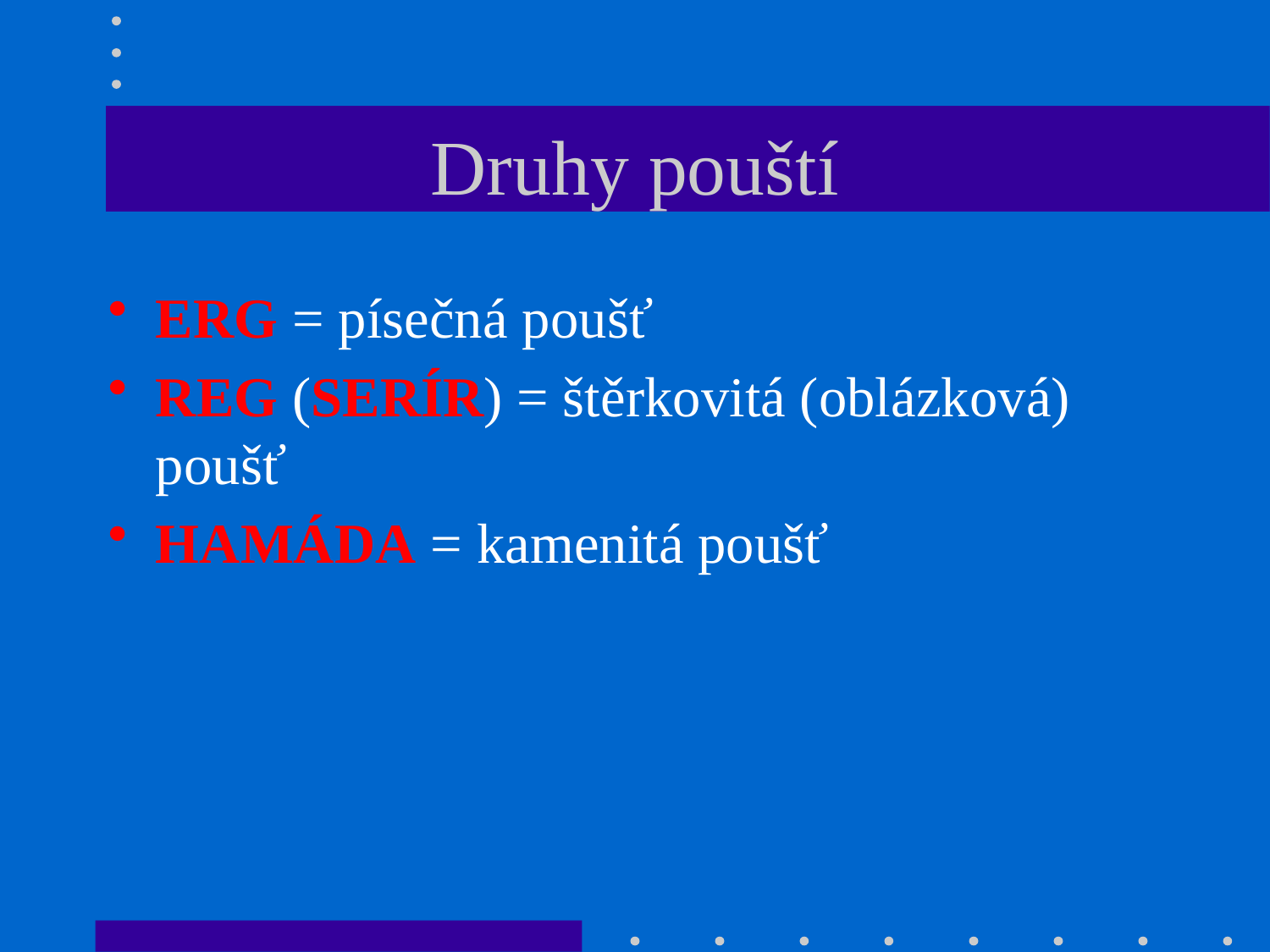

# Druhy pouští
ERG = písečná poušť
REG (SERÍR) = štěrkovitá (oblázková) poušť
HAMÁDA = kamenitá poušť